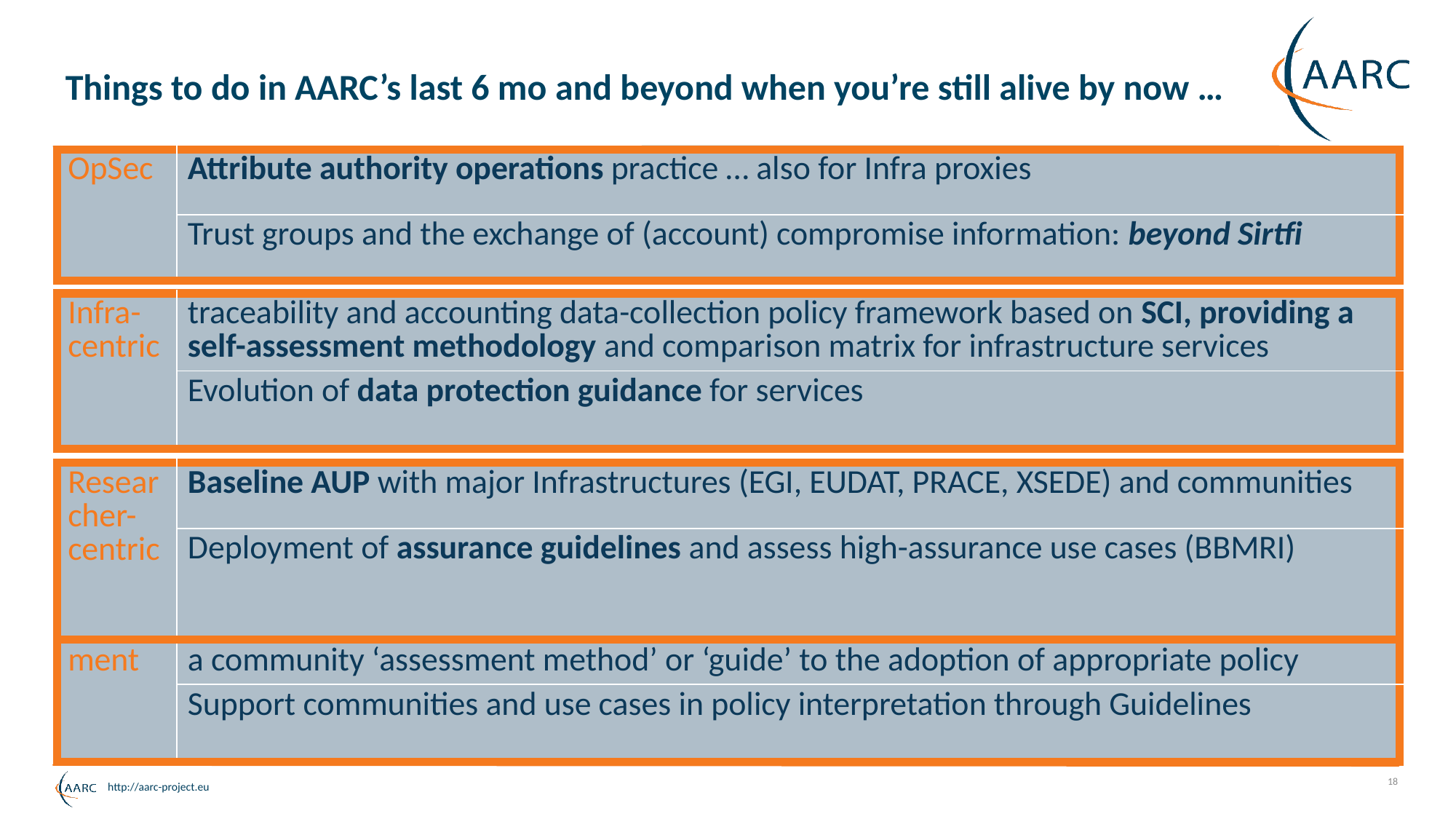

# Things to do in AARC’s last 6 mo and beyond when you’re still alive by now …
| OpSec | Attribute authority operations practice … also for Infra proxies |
| --- | --- |
|  | Trust groups and the exchange of (account) compromise information: beyond Sirtfi |
| Infra- centric | traceability and accounting data-collection policy framework based on SCI, providing a self-assessment methodology and comparison matrix for infrastructure services |
| --- | --- |
|  | Evolution of data protection guidance for services |
| Researcher-centric | Baseline AUP with major Infrastructures (EGI, EUDAT, PRACE, XSEDE) and communities |
| --- | --- |
|  | Deployment of assurance guidelines and assess high-assurance use cases (BBMRI) |
| Engagement | Evolve Policy Development Kit and a simpler top-level security policy with a community ‘assessment method’ or ‘guide’ to the adoption of appropriate policy |
| --- | --- |
|  | Support communities and use cases in policy interpretation through Guidelines |
18